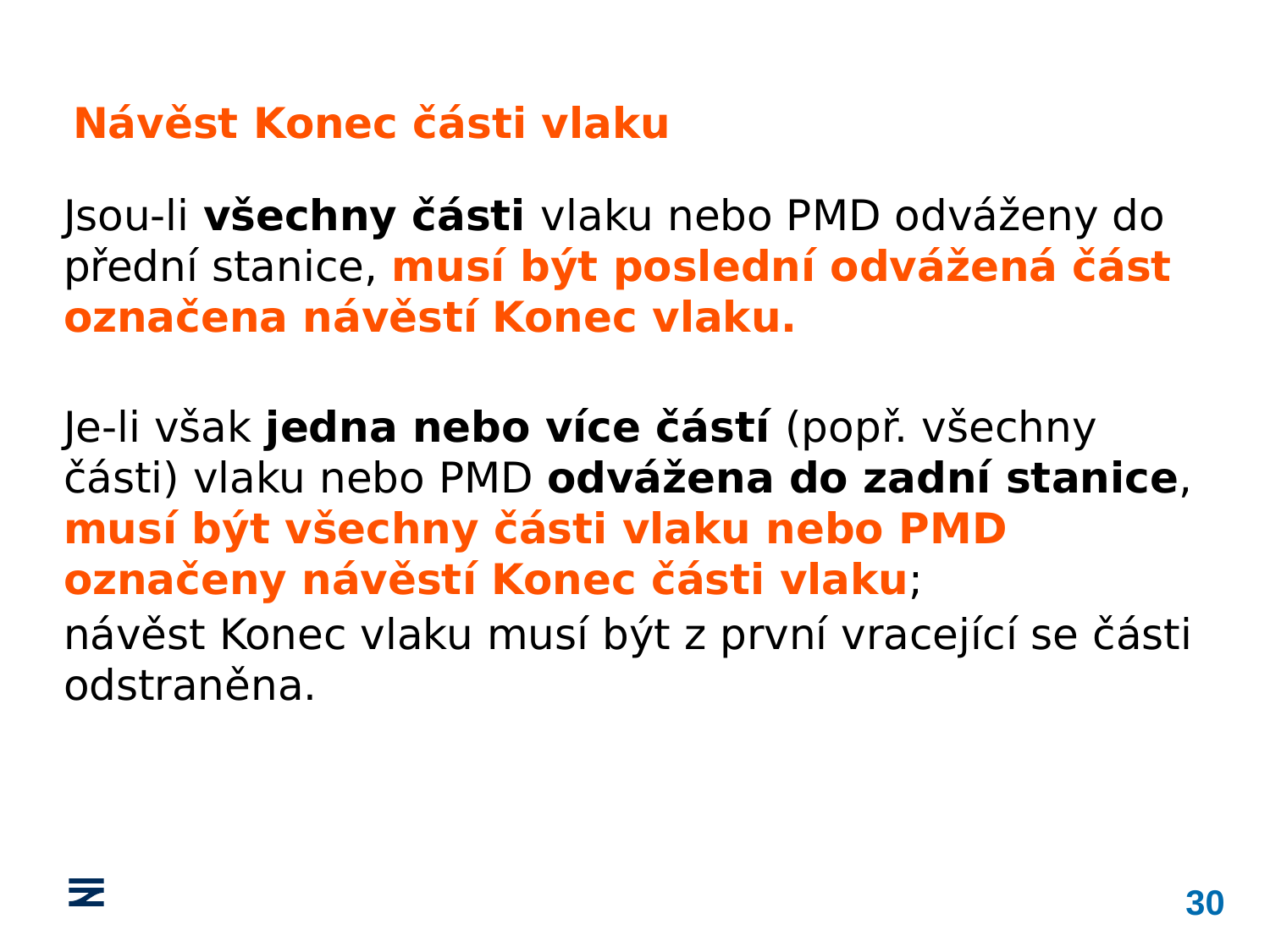

Návěst Konec části vlaku
Jsou‑li všechny části vlaku nebo PMD odváženy do přední stanice, musí být poslední odvážená část označena návěstí Konec vlaku.

Je‑li však jedna nebo více částí (popř. všechny části) vlaku nebo PMD odvážena do zadní stanice, musí být všechny části vlaku nebo PMD označeny návěstí Konec části vlaku;
návěst Konec vlaku musí být z první vracející se části odstraněna.

30